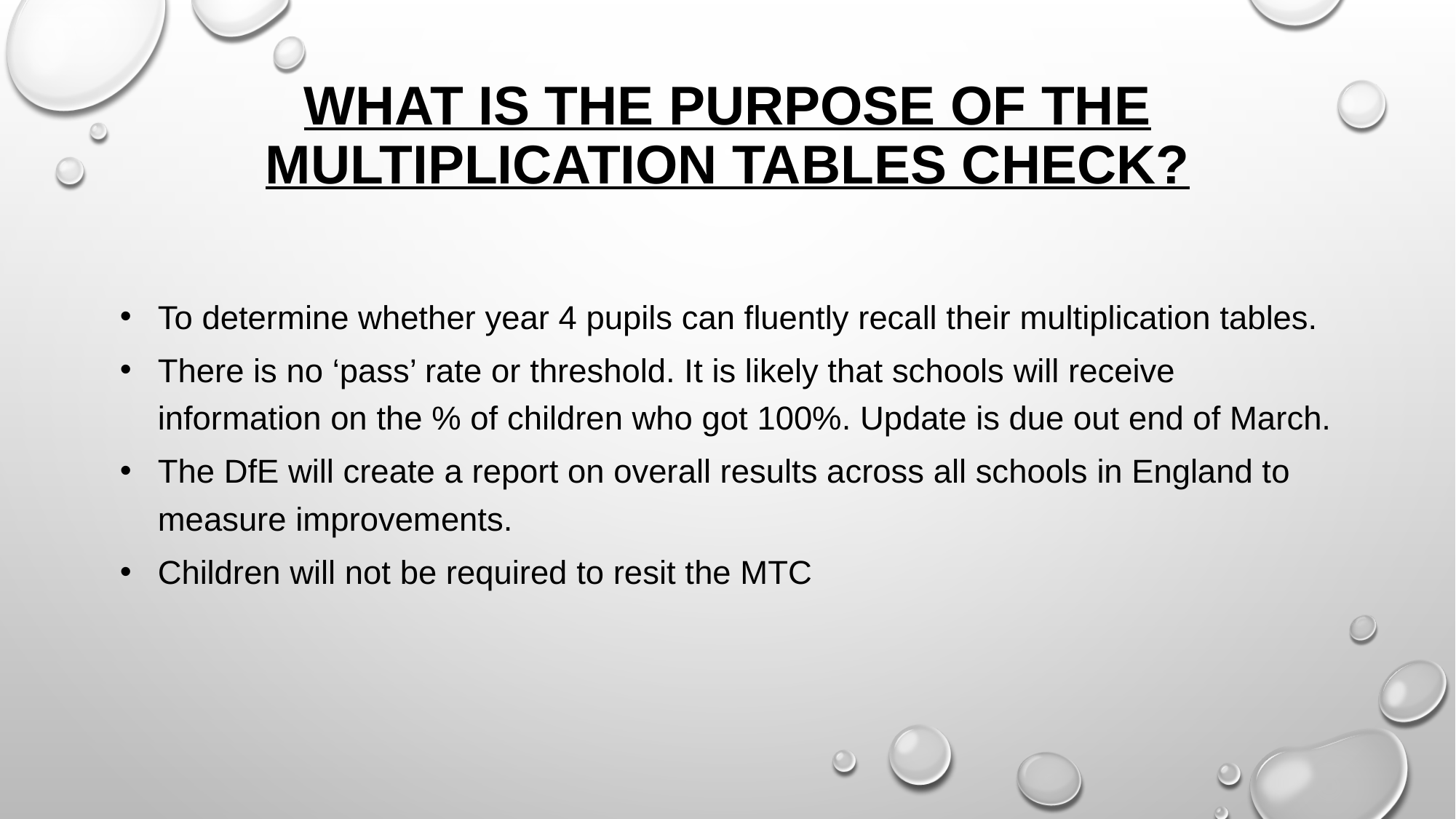

# What is the purpose of the multiplication tables check?
To determine whether year 4 pupils can fluently recall their multiplication tables.
There is no ‘pass’ rate or threshold. It is likely that schools will receive information on the % of children who got 100%. Update is due out end of March.
The DfE will create a report on overall results across all schools in England to measure improvements.
Children will not be required to resit the MTC